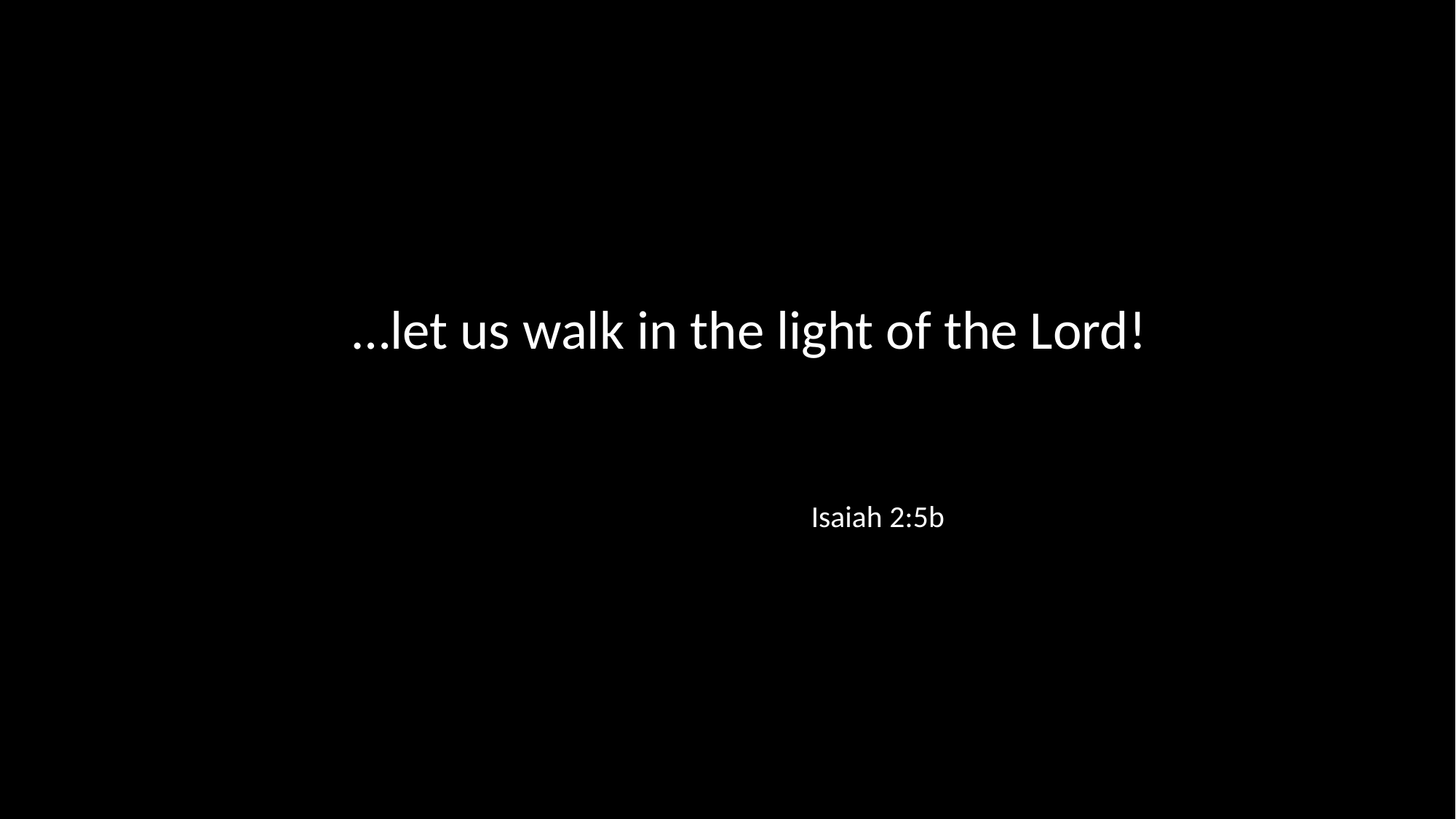

…let us walk in the light of the Lord!
Isaiah 2:5b